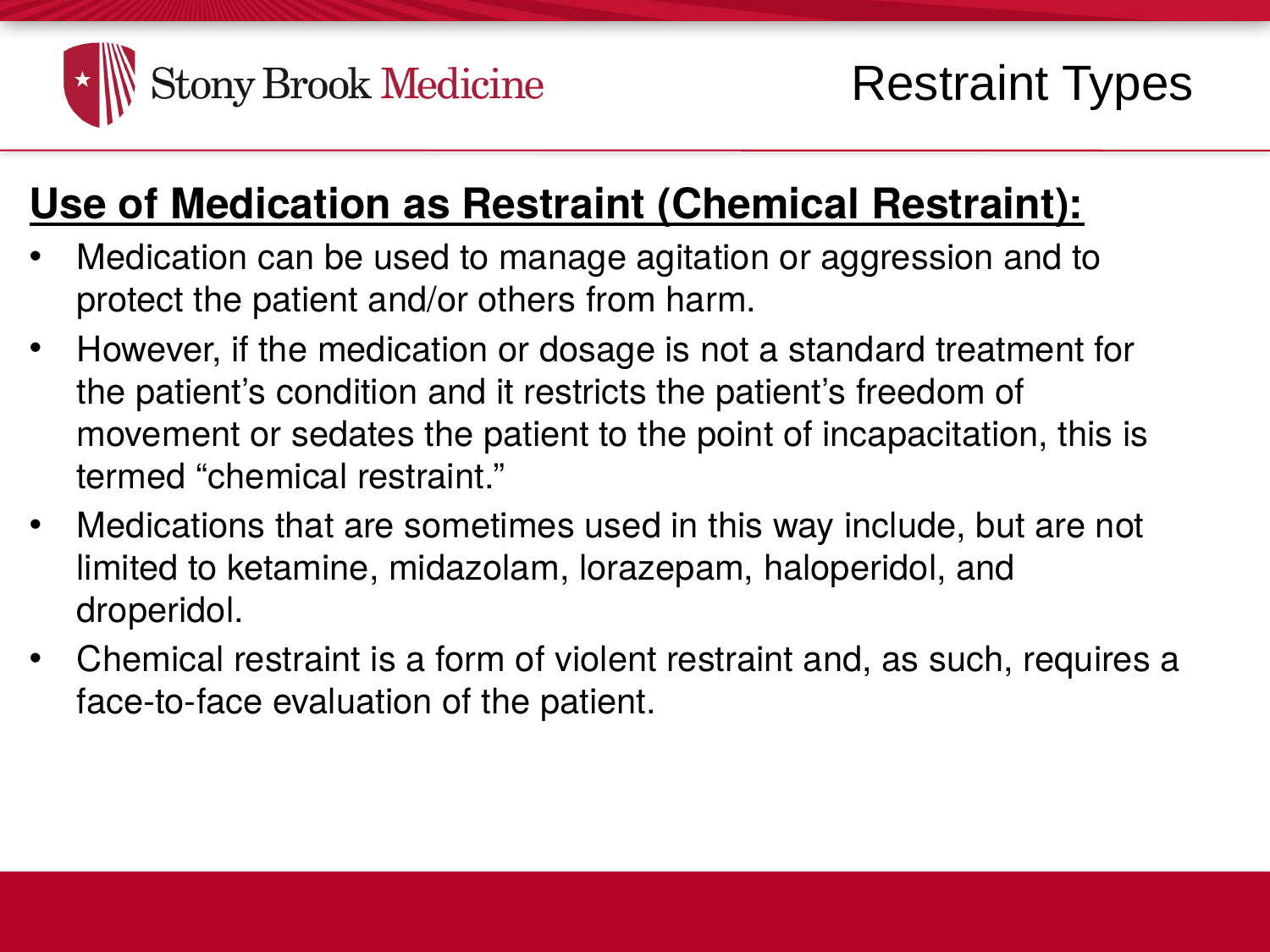

Restraint Types
Use of Medication as Restraint (Chemical Restraint):
Medication can be used to manage agitation or aggression and to protect the patient and/or others from harm.
However, if the medication or dosage is not a standard treatment for the patient’s condition and it restricts the patient’s freedom of movement or sedates the patient to the point of incapacitation, this is termed “chemical restraint.”
Medications that are sometimes used in this way include, but are not limited to ketamine, midazolam, lorazepam, haloperidol, and droperidol.
Chemical restraint is a form of violent restraint and, as such, requires a face-to-face evaluation of the patient.